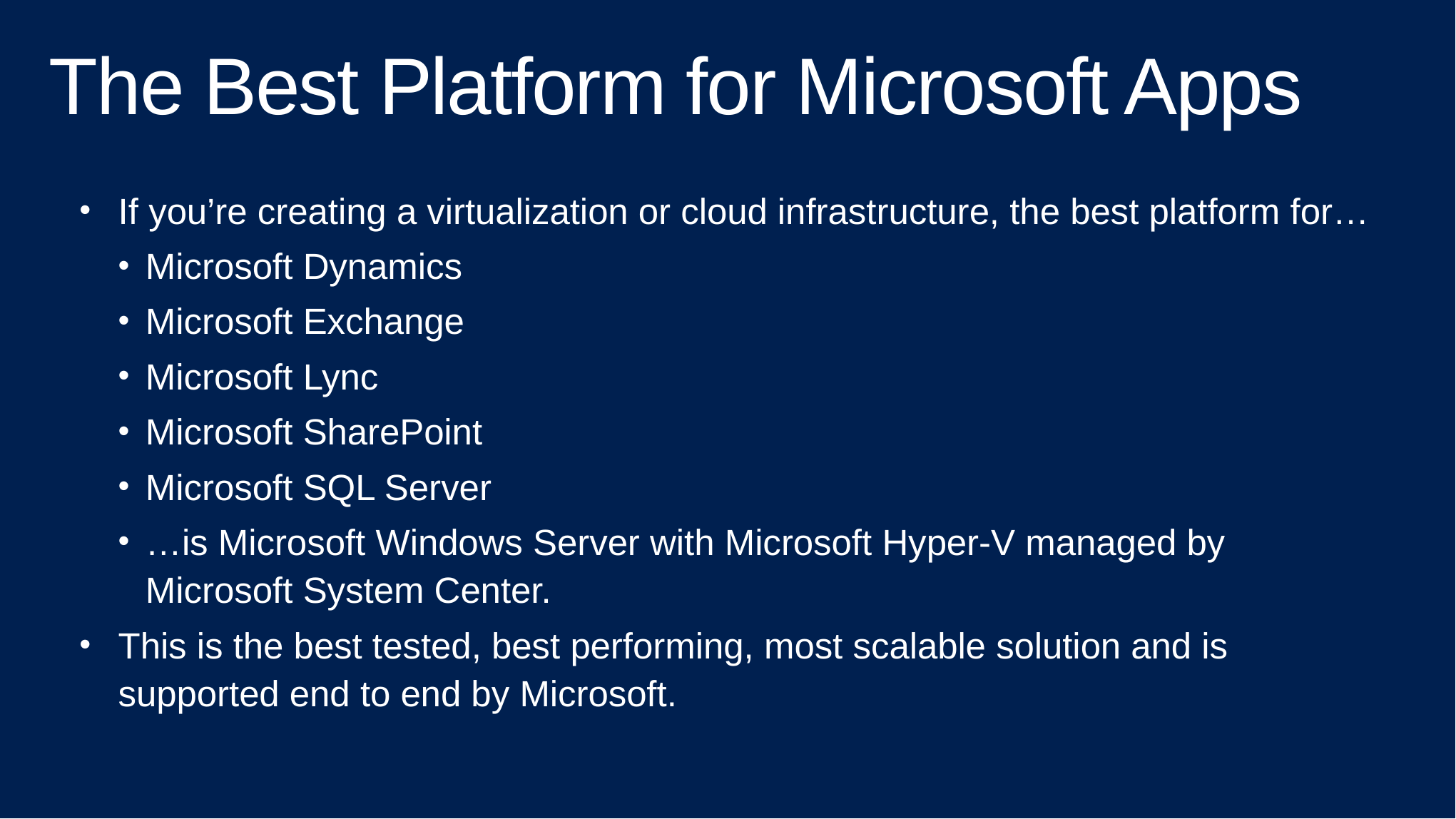

# The Best Platform for Microsoft Apps
If you’re creating a virtualization or cloud infrastructure, the best platform for…
Microsoft Dynamics
Microsoft Exchange
Microsoft Lync
Microsoft SharePoint
Microsoft SQL Server
…is Microsoft Windows Server with Microsoft Hyper-V managed by Microsoft System Center.
This is the best tested, best performing, most scalable solution and is supported end to end by Microsoft.